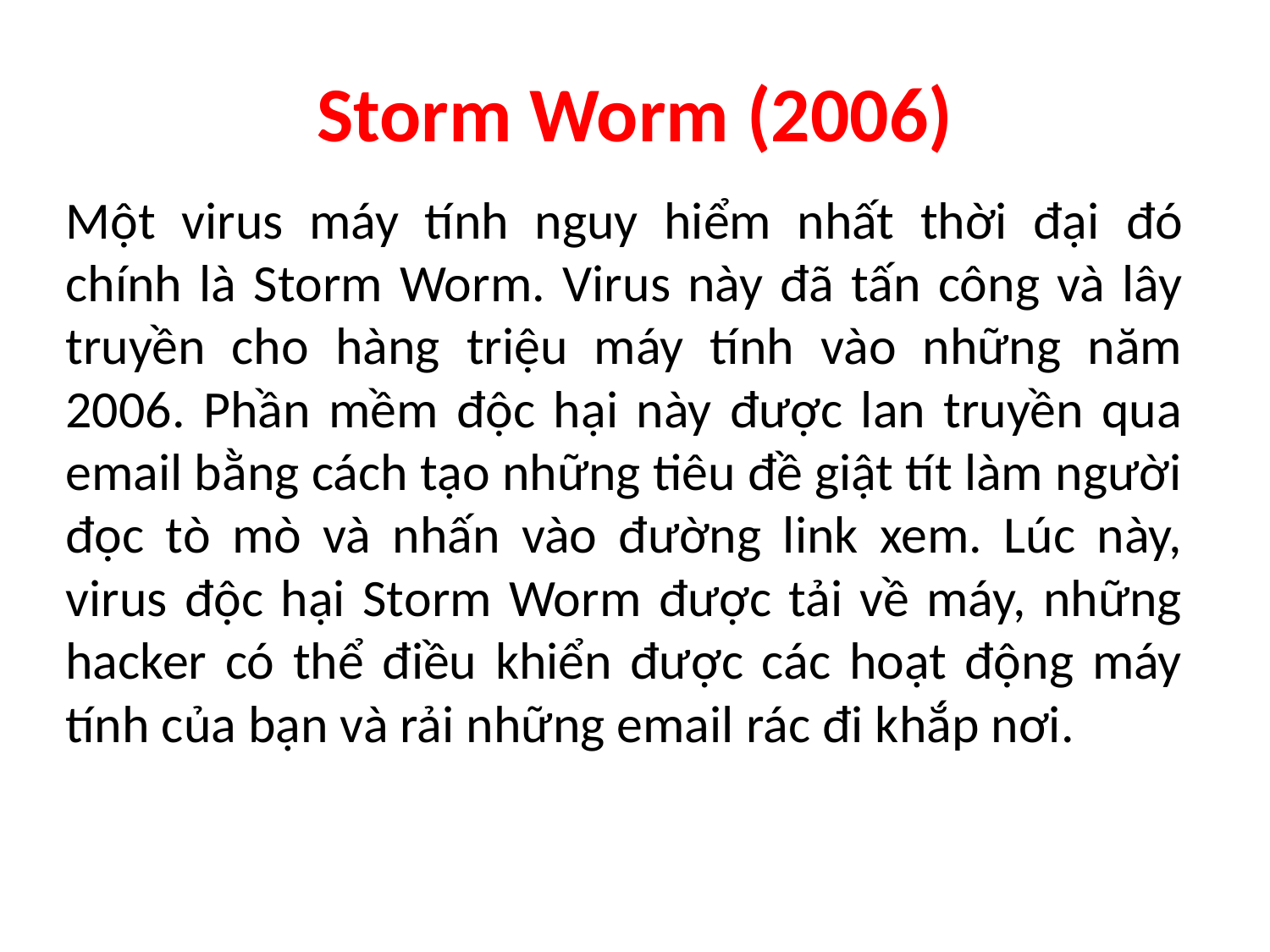

# Storm Worm (2006)
Một virus máy tính nguy hiểm nhất thời đại đó chính là Storm Worm. Virus này đã tấn công và lây truyền cho hàng triệu máy tính vào những năm 2006. Phần mềm độc hại này được lan truyền qua email bằng cách tạo những tiêu đề giật tít làm người đọc tò mò và nhấn vào đường link xem. Lúc này, virus độc hại Storm Worm được tải về máy, những hacker có thể điều khiển được các hoạt động máy tính của bạn và rải những email rác đi khắp nơi.